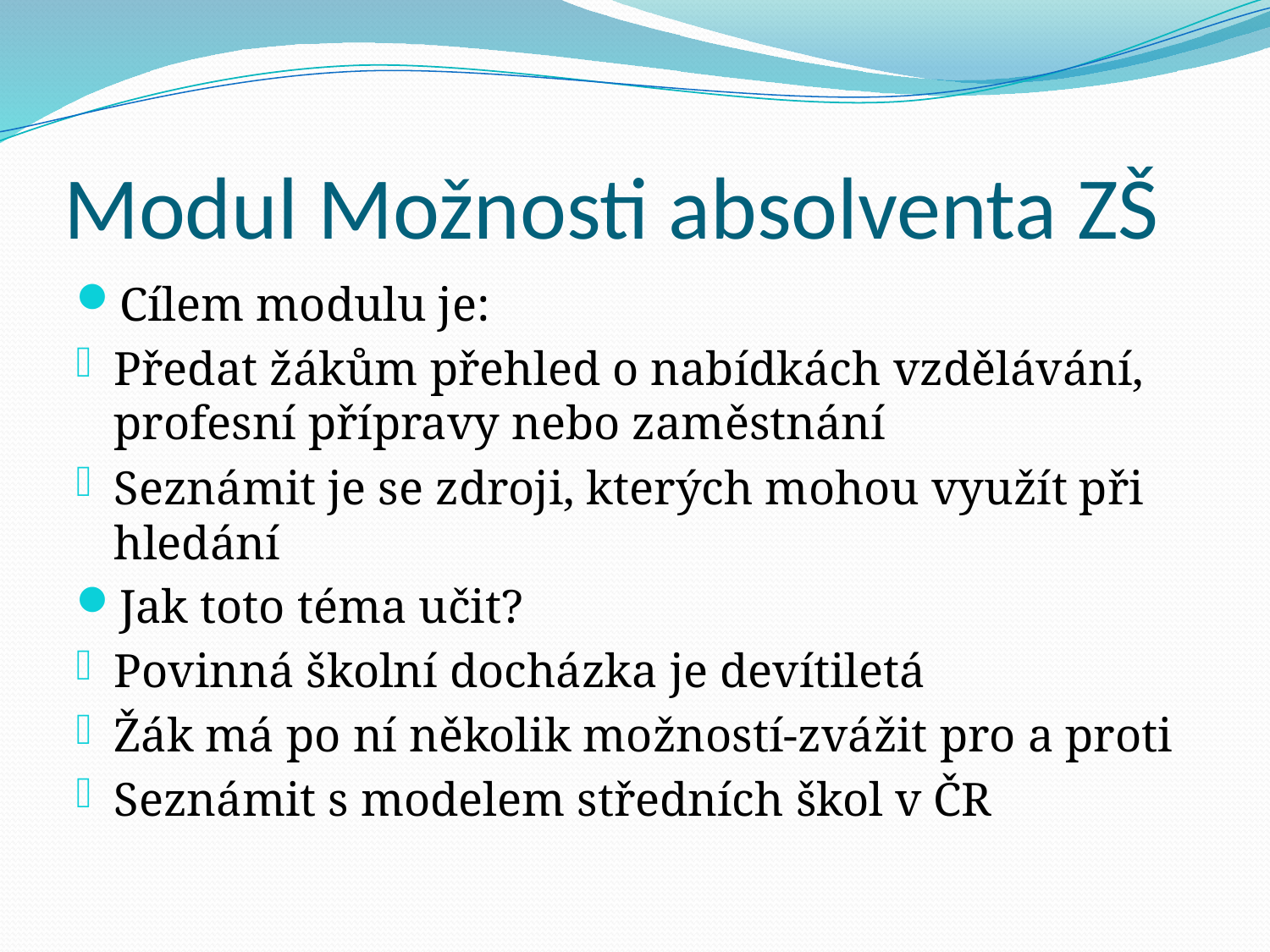

# Modul Možnosti absolventa ZŠ
Cílem modulu je:
Předat žákům přehled o nabídkách vzdělávání, profesní přípravy nebo zaměstnání
Seznámit je se zdroji, kterých mohou využít při hledání
Jak toto téma učit?
Povinná školní docházka je devítiletá
Žák má po ní několik možností-zvážit pro a proti
Seznámit s modelem středních škol v ČR